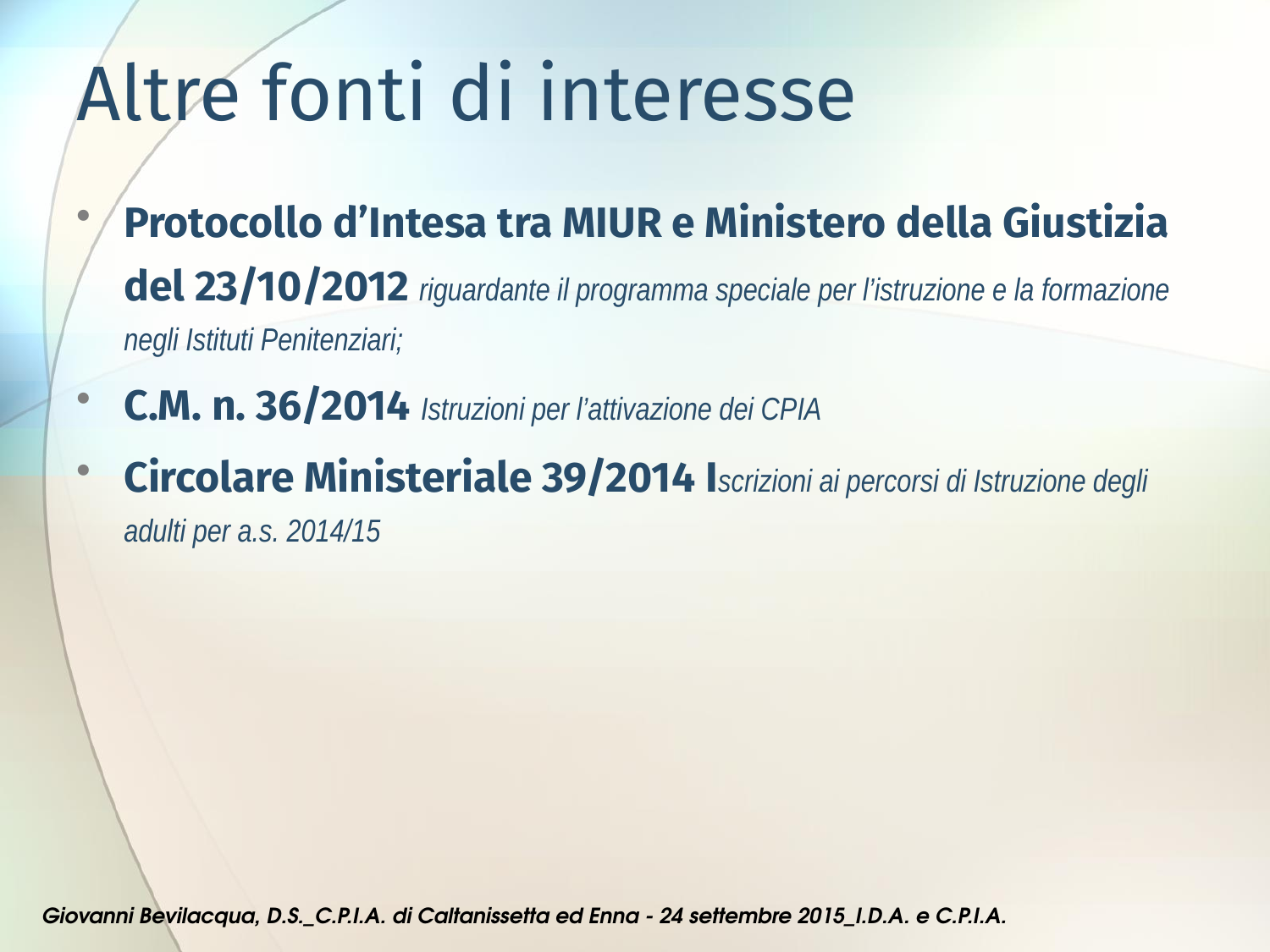

# Altre fonti di interesse
Protocollo d’Intesa tra MIUR e Ministero della Giustizia del 23/10/2012 riguardante il programma speciale per l’istruzione e la formazione negli Istituti Penitenziari;
C.M. n. 36/2014 Istruzioni per l’attivazione dei CPIA
Circolare Ministeriale 39/2014 Iscrizioni ai percorsi di Istruzione degli adulti per a.s. 2014/15
Giovanni Bevilacqua, D.S._C.P.I.A. di Caltanissetta ed Enna - 24 settembre 2015_I.D.A. e C.P.I.A.